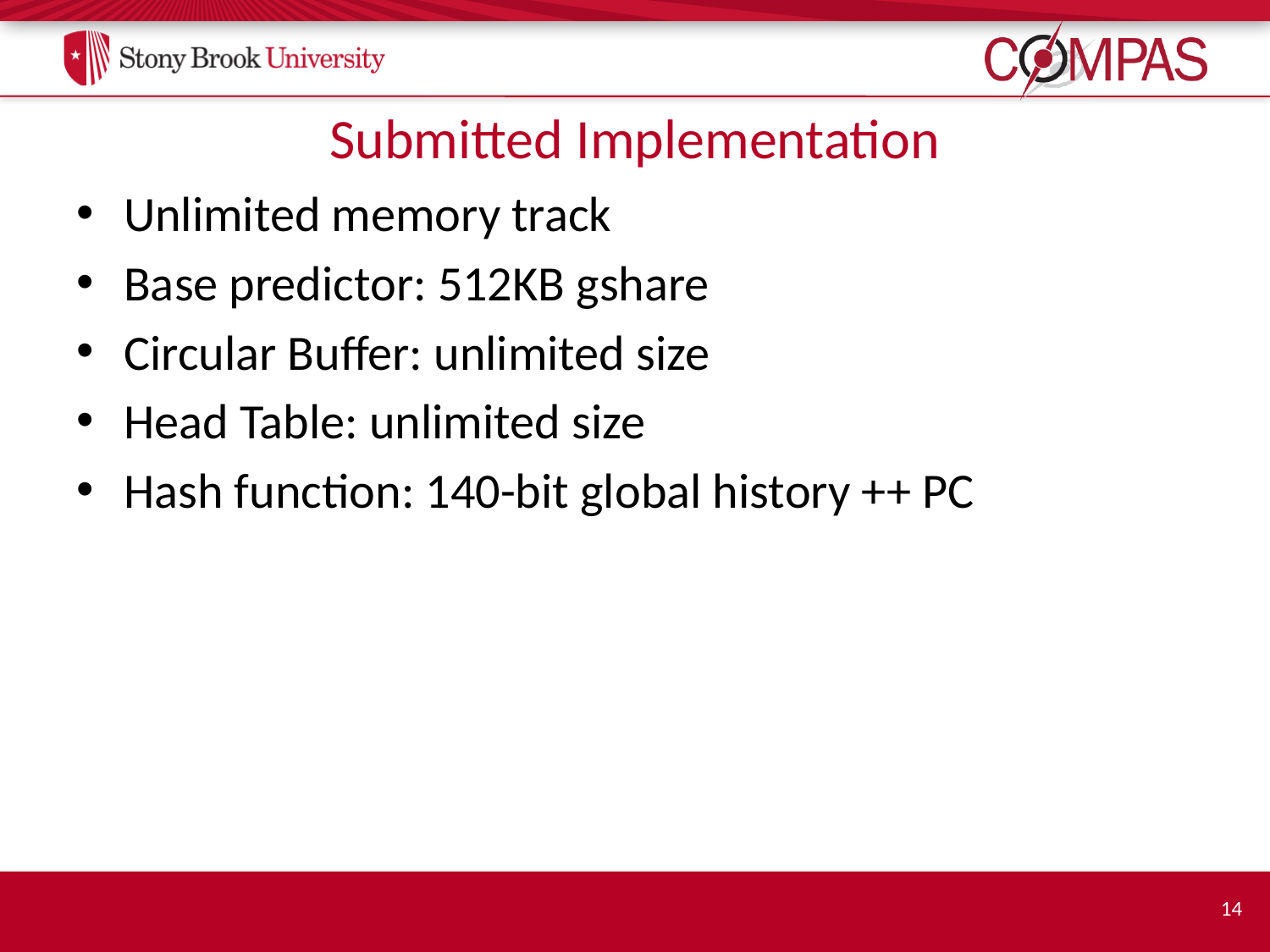

# Submitted Implementation
Unlimited memory track
Base predictor: 512KB gshare
Circular Buffer: unlimited size
Head Table: unlimited size
Hash function: 140-bit global history ++ PC
14